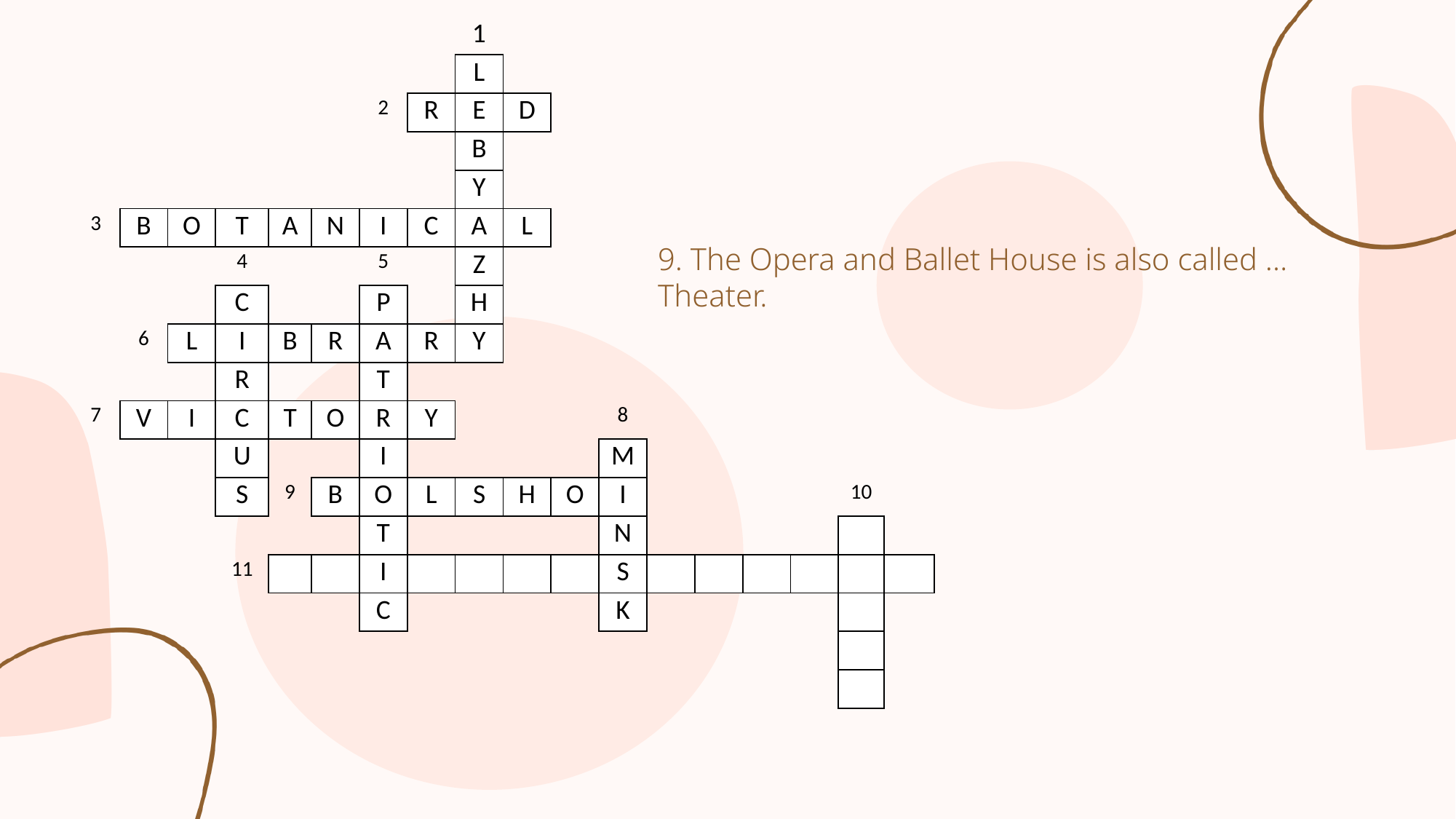

|  |  |  |  |  |  |  |  | 1 |  |  |  |  |  |  |  |  |  |
| --- | --- | --- | --- | --- | --- | --- | --- | --- | --- | --- | --- | --- | --- | --- | --- | --- | --- |
|  |  |  |  |  |  |  |  | L |  |  |  |  |  |  |  |  |  |
|  |  |  |  |  |  | 2 | R | E | D |  |  |  |  |  |  |  |  |
|  |  |  |  |  |  |  |  | B |  |  |  |  |  |  |  |  |  |
|  |  |  |  |  |  |  |  | Y |  |  |  |  |  |  |  |  |  |
| 3 | B | O | T | A | N | I | C | A | L |  |  |  |  |  |  |  |  |
|  |  |  | 4 |  |  | 5 |  | Z |  |  |  |  |  |  |  |  |  |
|  |  |  | C |  |  | P |  | H |  |  |  |  |  |  |  |  |  |
|  | 6 | L | I | B | R | A | R | Y |  |  |  |  |  |  |  |  |  |
|  |  |  | R |  |  | T |  |  |  |  |  |  |  |  |  |  |  |
| 7 | V | I | C | T | O | R | Y |  |  |  | 8 |  |  |  |  |  |  |
|  |  |  | U |  |  | I |  |  |  |  | M |  |  |  |  |  |  |
|  |  |  | S | 9 | B | O | L | S | H | O | I |  |  |  |  | 10 |  |
|  |  |  |  |  |  | T |  |  |  |  | N |  |  |  |  |  |  |
|  |  |  | 11 |  |  | I |  |  |  |  | S |  |  |  |  |  |  |
|  |  |  |  |  |  | C |  |  |  |  | K |  |  |  |  |  |  |
|  |  |  |  |  |  |  |  |  |  |  |  |  |  |  |  |  |  |
|  |  |  |  |  |  |  |  |  |  |  |  |  |  |  |  |  |  |

9. The Opera and Ballet House is also called … Theater.